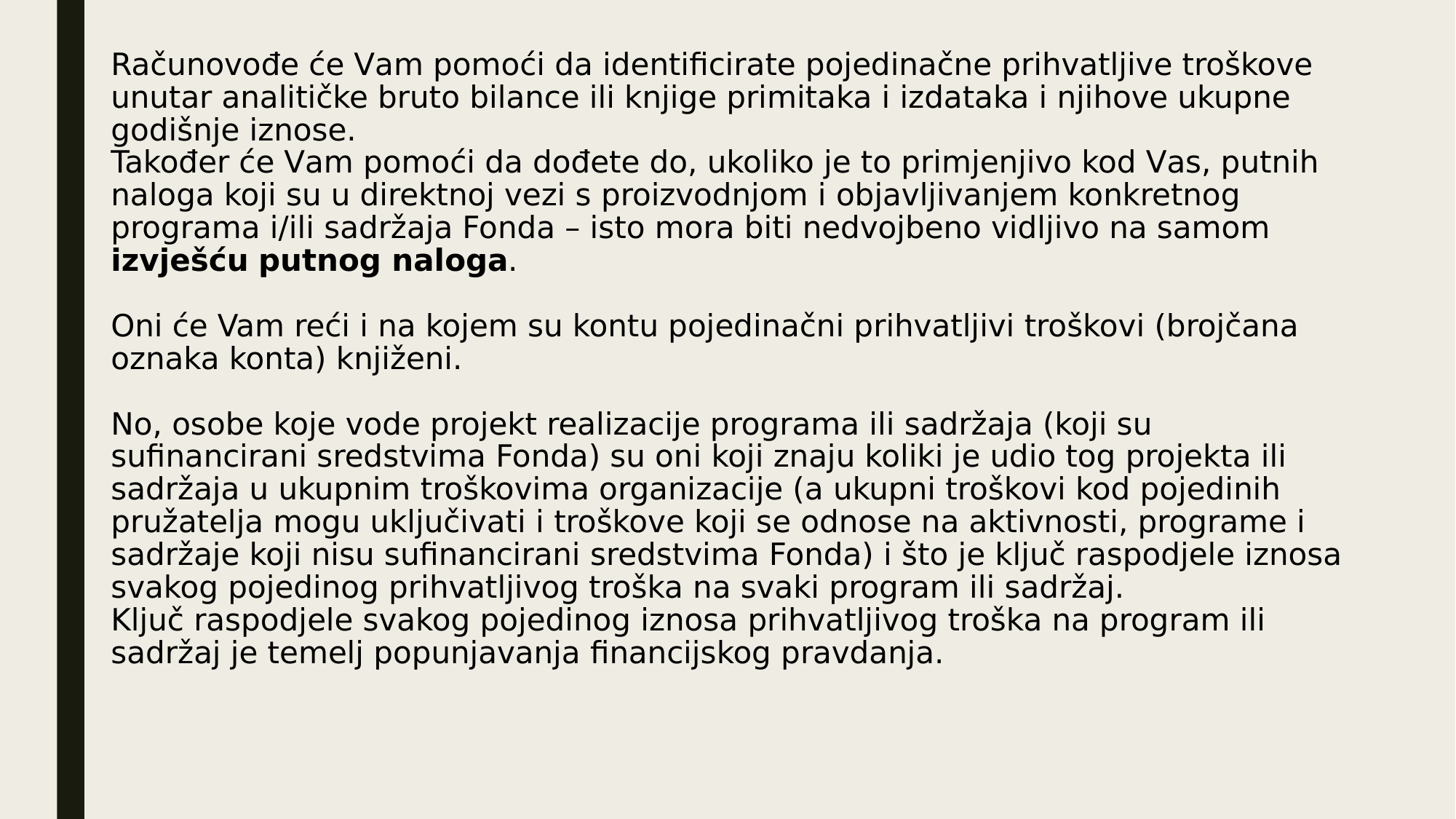

# Računovođe će Vam pomoći da identificirate pojedinačne prihvatljive troškove unutar analitičke bruto bilance ili knjige primitaka i izdataka i njihove ukupne godišnje iznose. Također će Vam pomoći da dođete do, ukoliko je to primjenjivo kod Vas, putnih naloga koji su u direktnoj vezi s proizvodnjom i objavljivanjem konkretnog programa i/ili sadržaja Fonda – isto mora biti nedvojbeno vidljivo na samom izvješću putnog naloga. Oni će Vam reći i na kojem su kontu pojedinačni prihvatljivi troškovi (brojčana oznaka konta) knjiženi. No, osobe koje vode projekt realizacije programa ili sadržaja (koji su sufinancirani sredstvima Fonda) su oni koji znaju koliki je udio tog projekta ili sadržaja u ukupnim troškovima organizacije (a ukupni troškovi kod pojedinih pružatelja mogu uključivati i troškove koji se odnose na aktivnosti, programe i sadržaje koji nisu sufinancirani sredstvima Fonda) i što je ključ raspodjele iznosa svakog pojedinog prihvatljivog troška na svaki program ili sadržaj. Ključ raspodjele svakog pojedinog iznosa prihvatljivog troška na program ili sadržaj je temelj popunjavanja financijskog pravdanja.